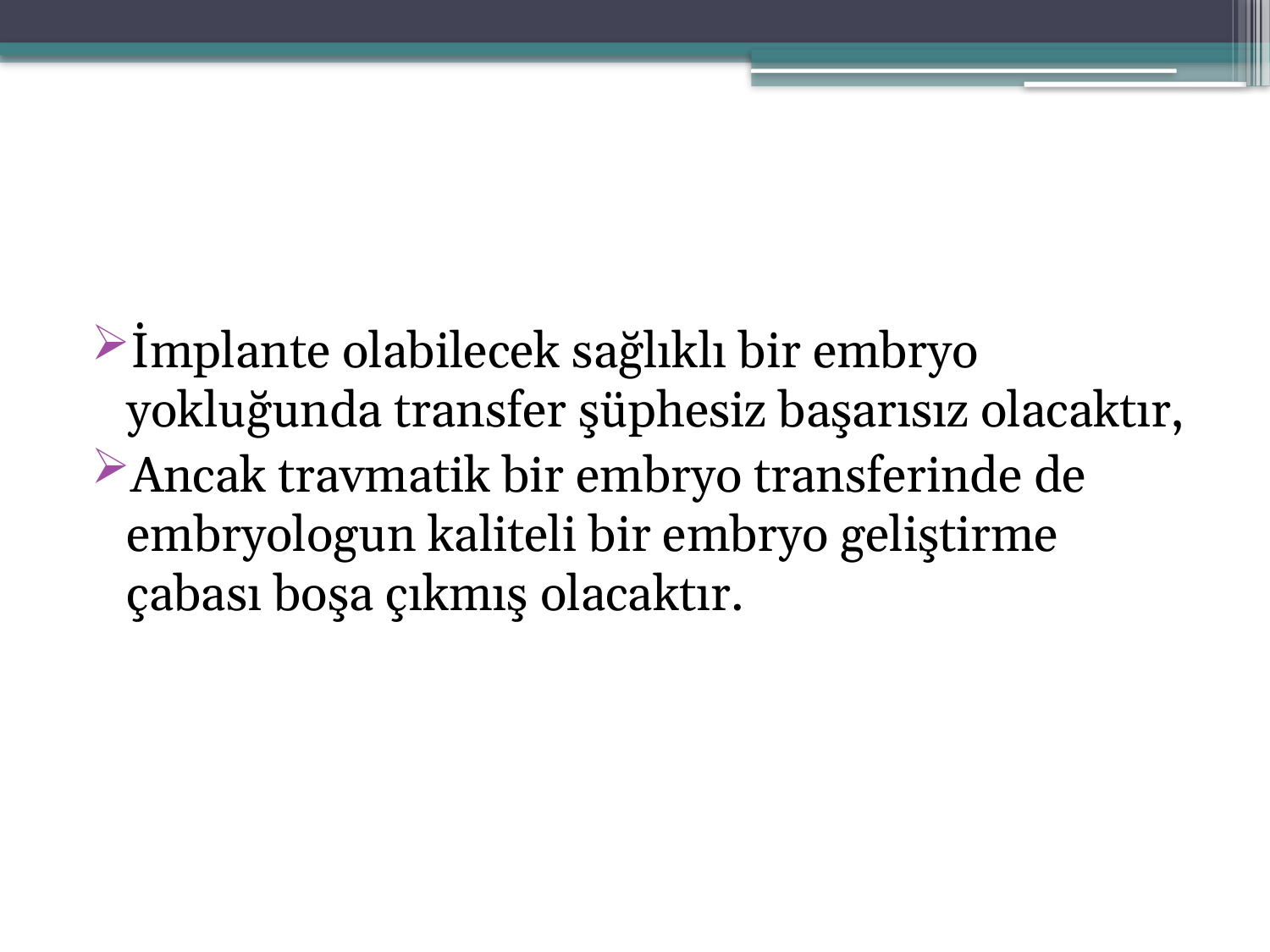

İmplante olabilecek sağlıklı bir embryo yokluğunda transfer şüphesiz başarısız olacaktır,
Ancak travmatik bir embryo transferinde de embryologun kaliteli bir embryo geliştirme çabası boşa çıkmış olacaktır.